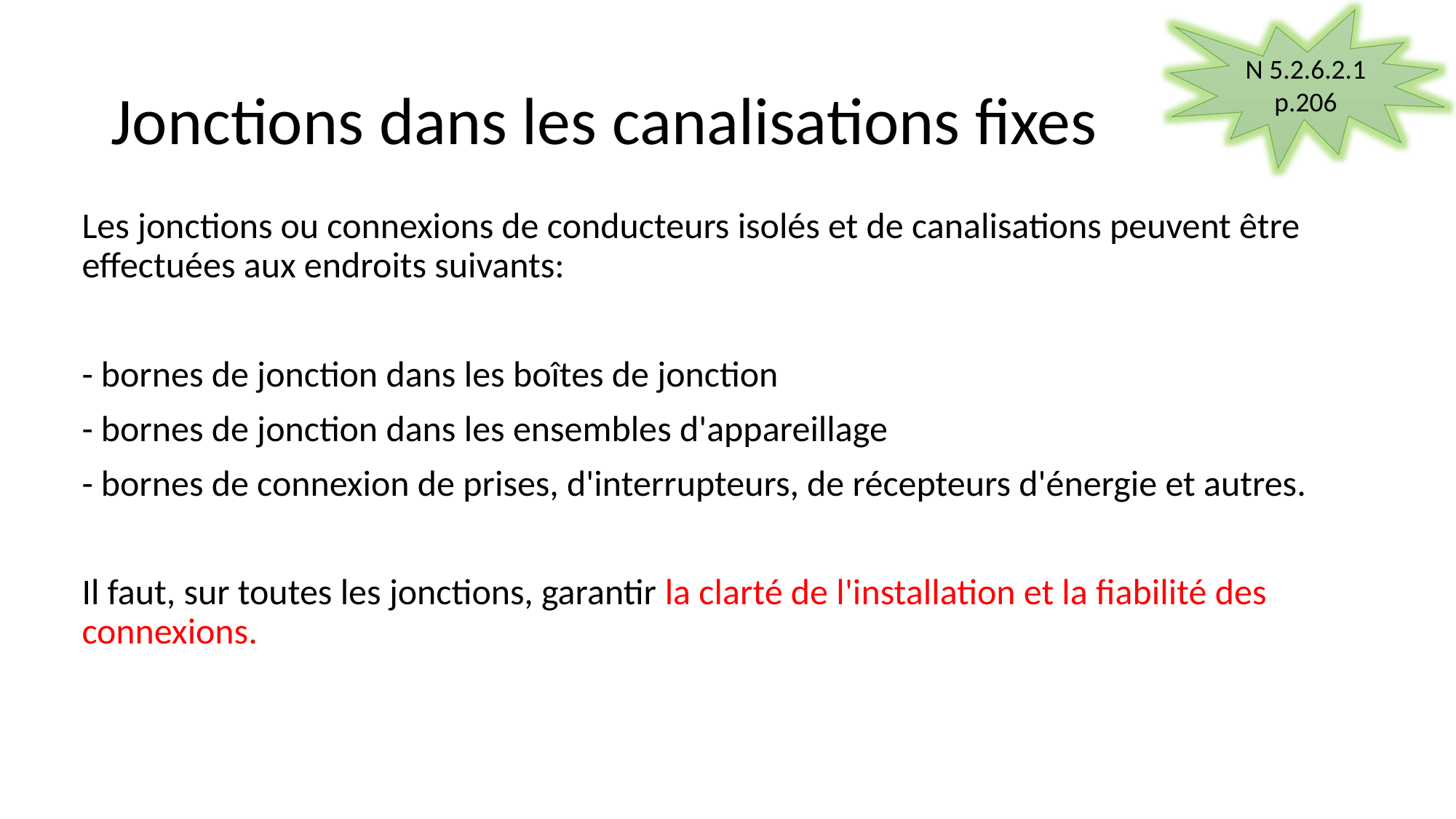

N 5.2.6.2.1 p.206
# Jonctions dans les canalisations fixes
Les jonctions ou connexions de conducteurs isolés et de canalisations peuvent être effectuées aux endroits suivants:

- bornes de jonction dans les boîtes de jonction
- bornes de jonction dans les ensembles d'appareillage
- bornes de connexion de prises, d'interrupteurs, de récepteurs d'énergie et autres.

Il faut, sur toutes les jonctions, garantir la clarté de l'installation et la fiabilité des connexions.